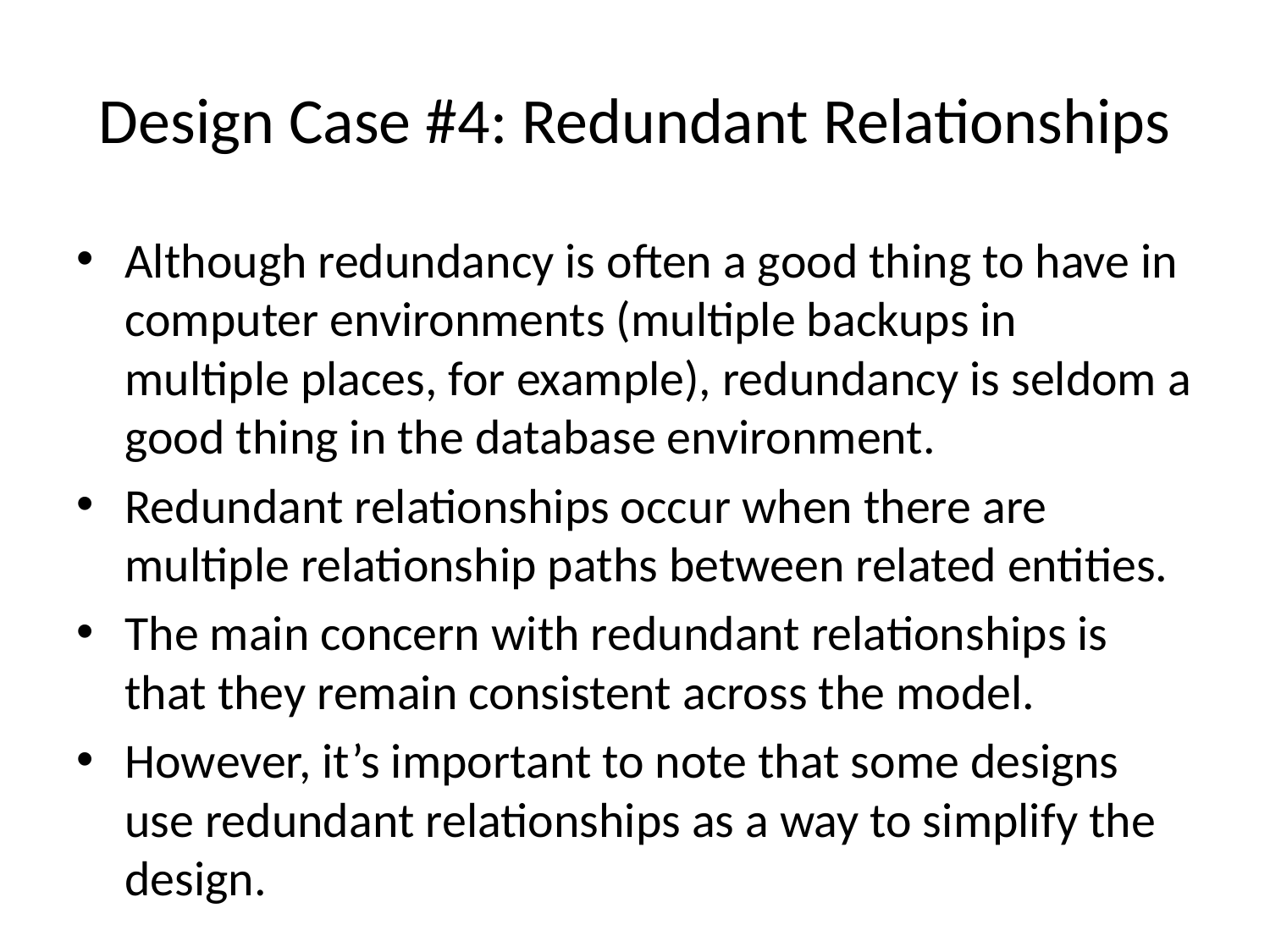

# Design Case #4: Redundant Relationships
Although redundancy is often a good thing to have in computer environments (multiple backups in multiple places, for example), redundancy is seldom a good thing in the database environment.
Redundant relationships occur when there are multiple relationship paths between related entities.
The main concern with redundant relationships is that they remain consistent across the model.
However, it’s important to note that some designs use redundant relationships as a way to simplify the design.